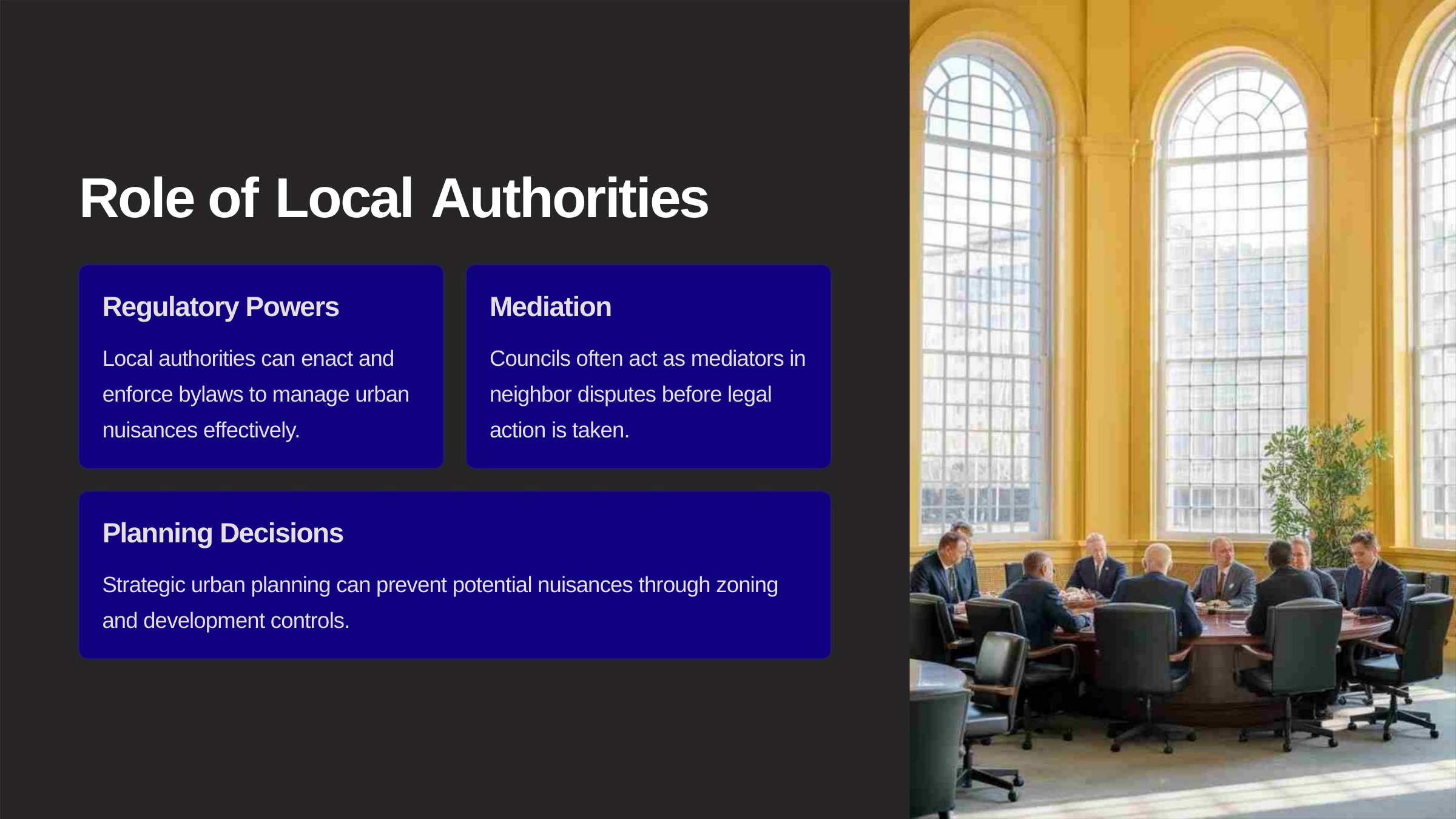

Role of Local Authorities
Regulatory Powers
Mediation
Local authorities can enact and
enforce bylaws to manage urban
nuisances effectively.
Councils often act as mediators in
neighbor disputes before legal
action is taken.
Planning Decisions
Strategic urban planning can prevent potential nuisances through zoning
and development controls.